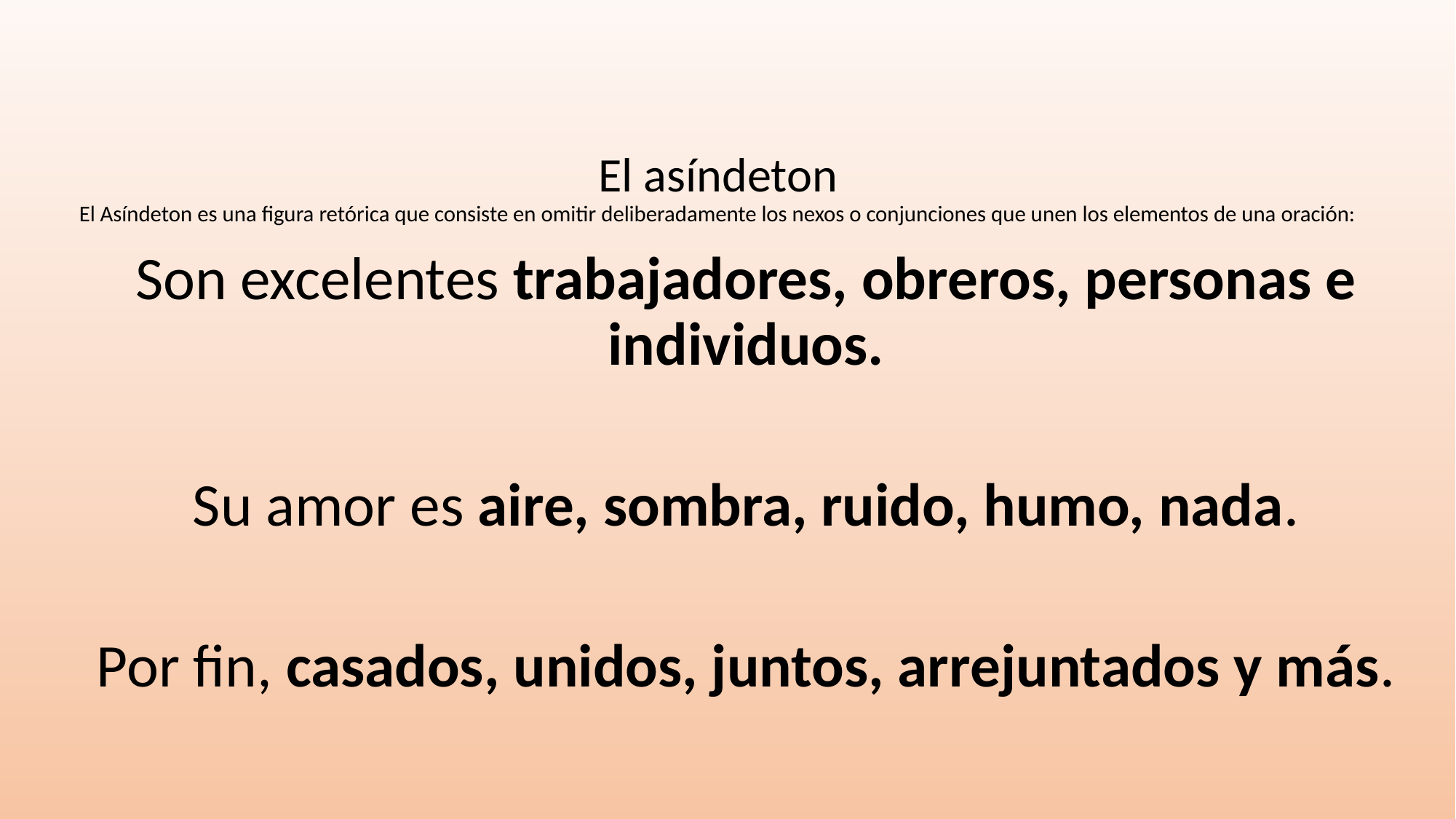

# El asíndeton El Asíndeton es una figura retórica que consiste en omitir deliberadamente los nexos o conjunciones que unen los elementos de una oración:
Son excelentes trabajadores, obreros, personas e individuos.

Su amor es aire, sombra, ruido, humo, nada.

Por fin, casados, unidos, juntos, arrejuntados y más.